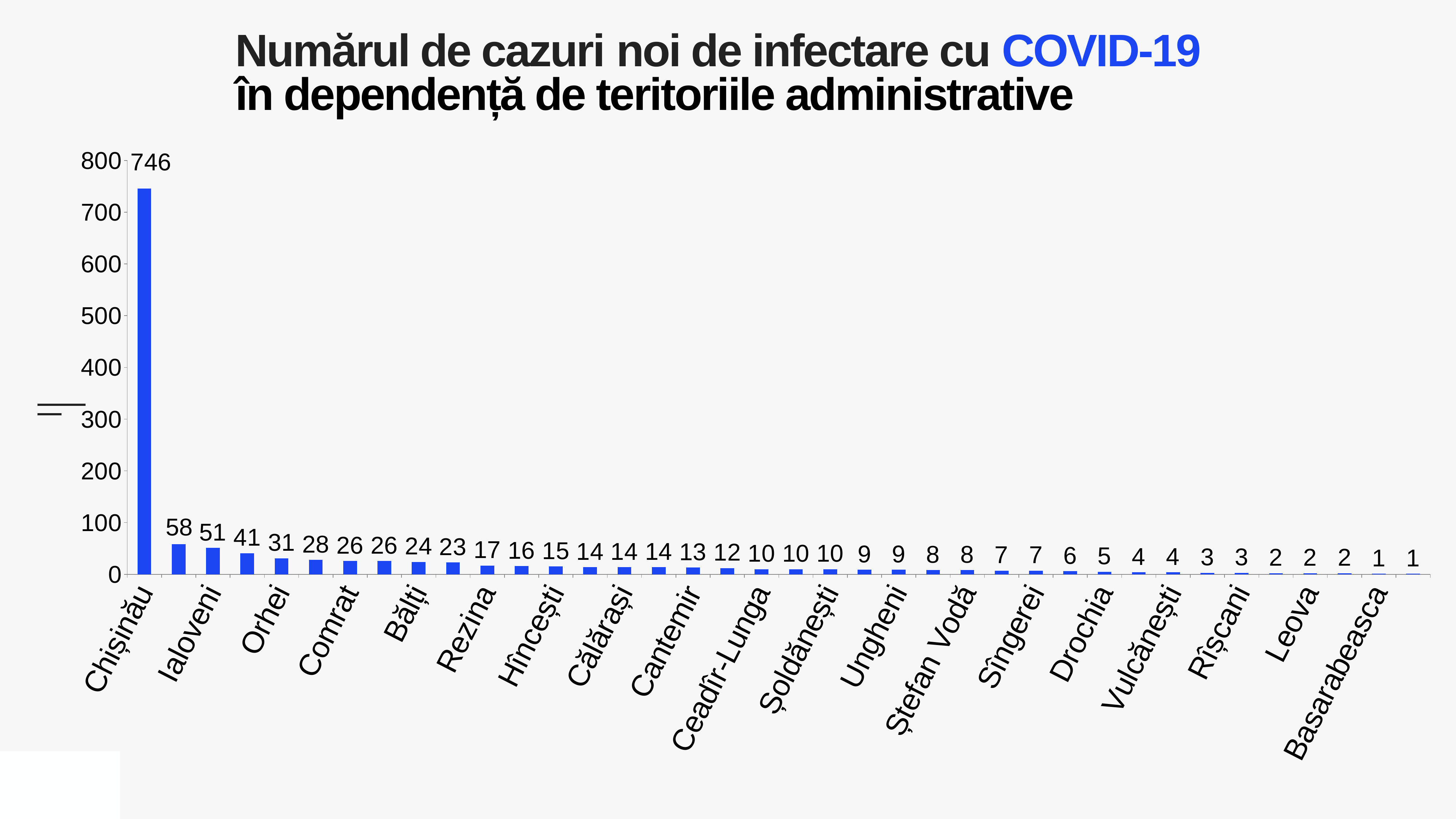

Numărul de cazuri noi de infectare cu COVID-19
în dependență de teritoriile administrative

### Chart

| Category | Cazuri |
|---|---|
| Chișinău | 746.0 |
| Transnistria | 58.0 |
| Ialoveni | 51.0 |
| Taraclia | 41.0 |
| Orhei | 31.0 |
| Cahul | 28.0 |
| Comrat | 26.0 |
| Strășeni | 26.0 |
| Bălți | 24.0 |
| Edineț | 23.0 |
| Rezina | 17.0 |
| Criuleni | 16.0 |
| Hîncești | 15.0 |
| Anenii Noi | 14.0 |
| Călărași | 14.0 |
| Florești | 14.0 |
| Cantemir | 13.0 |
| Briceni | 12.0 |
| Ceadîr-Lunga | 10.0 |
| Glodeni | 10.0 |
| Șoldănești | 10.0 |
| Soroca | 9.0 |
| Ungheni | 9.0 |
| Căușeni | 8.0 |
| Ștefan Vodă | 8.0 |
| Fălești | 7.0 |
| Sîngerei | 7.0 |
| Telenești | 6.0 |
| Drochia | 5.0 |
| Nisporeni | 4.0 |
| Vulcănești | 4.0 |
| Dondușeni | 3.0 |
| Rîșcani | 3.0 |
| Cimișlia | 2.0 |
| Leova | 2.0 |
| Ocnița | 2.0 |
| Basarabeasca | 1.0 |
| Dubăsari | 1.0 |